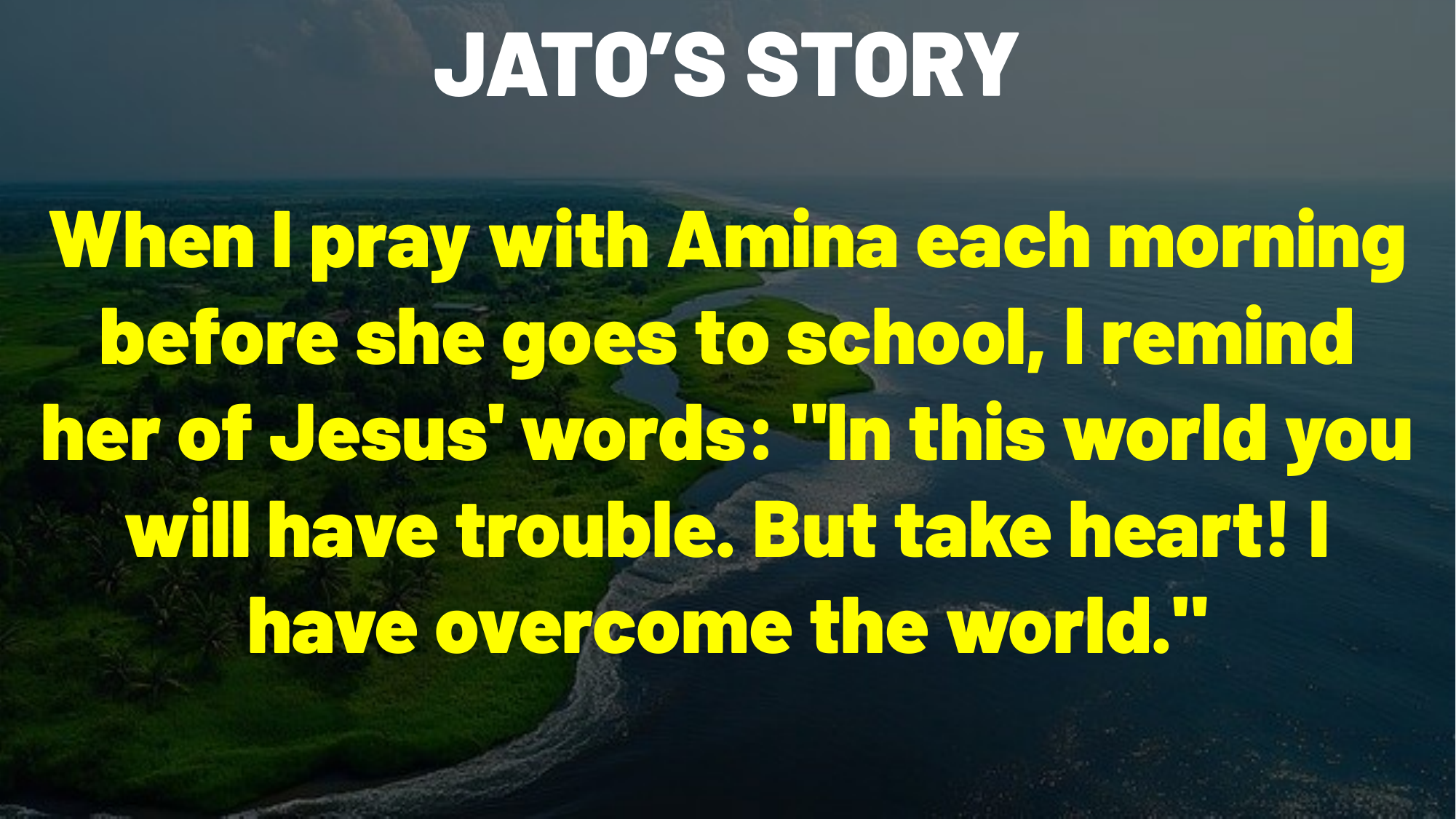

JATO’S STORY

When I pray with Amina each morning before she goes to school, I remind her of Jesus' words: "In this world you will have trouble. But take heart! I have overcome the world."